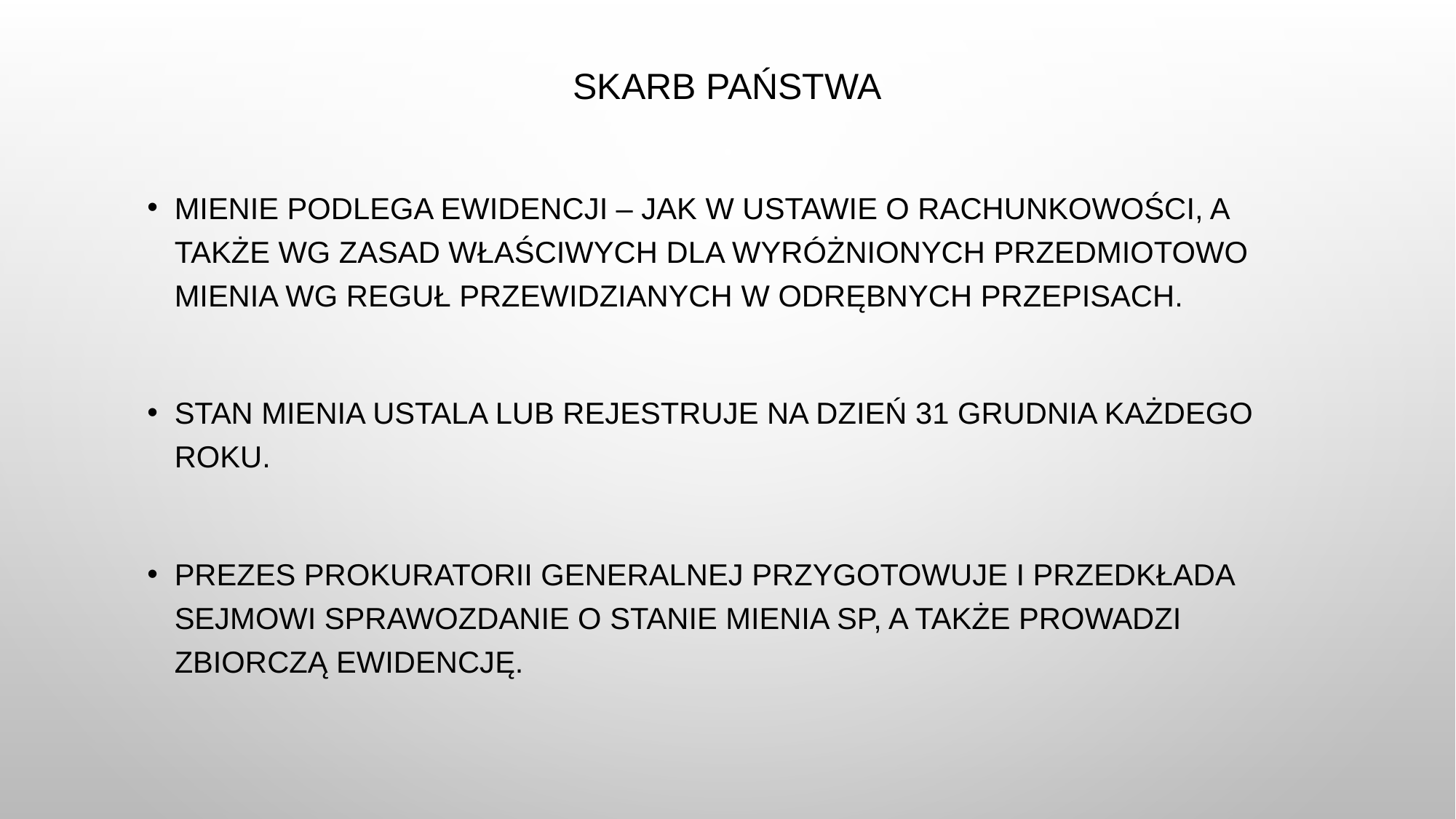

# Skarb państwa
Mienie podlega ewidencji – jak w ustawie o rachunkowości, a także wg zasad właściwych dla wyróżnionych przedmiotowo mienia wg reguł przewidzianych w odrębnych przepisach.

Stan mienia ustala lub rejestruje na dzień 31 grudnia każdego roku.

Prezes Prokuratorii Generalnej przygotowuje i przedkłada Sejmowi sprawozdanie o stanie mienia SP, a także prowadzi zbiorczą ewidencję.